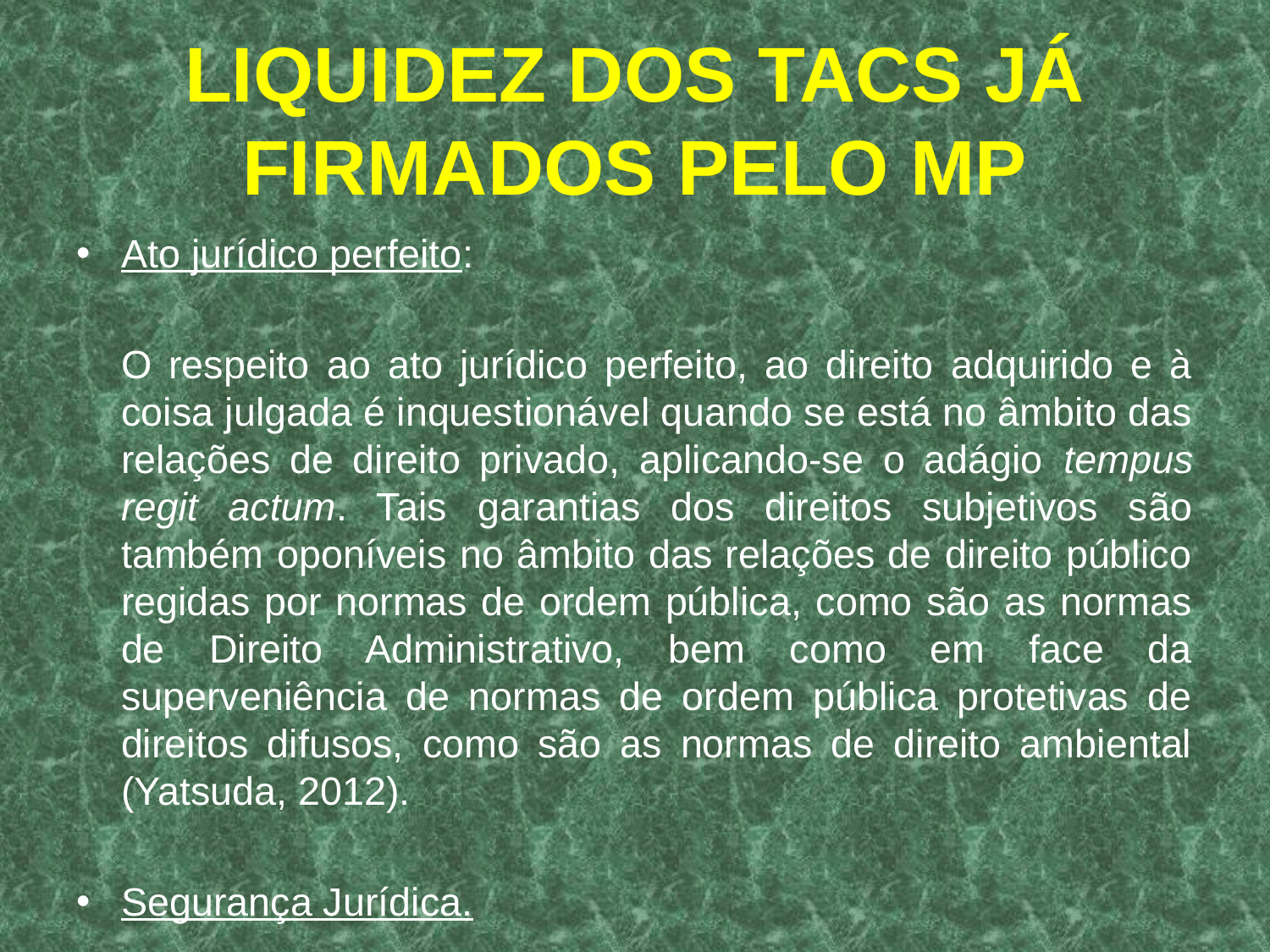

# LIQUIDEZ DOS TACS JÁ FIRMADOS PELO MP
Ato jurídico perfeito:

	O respeito ao ato jurídico perfeito, ao direito adquirido e à coisa julgada é inquestionável quando se está no âmbito das relações de direito privado, aplicando-se o adágio tempus regit actum. Tais 	garantias dos direitos subjetivos são também oponíveis no âmbito das relações de direito público 	regidas por normas de ordem pública, como são as normas de Direito Administrativo, bem como em face da superveniência de normas de ordem pública protetivas de direitos difusos, como são as normas de direito ambiental (Yatsuda, 2012).

Segurança Jurídica.